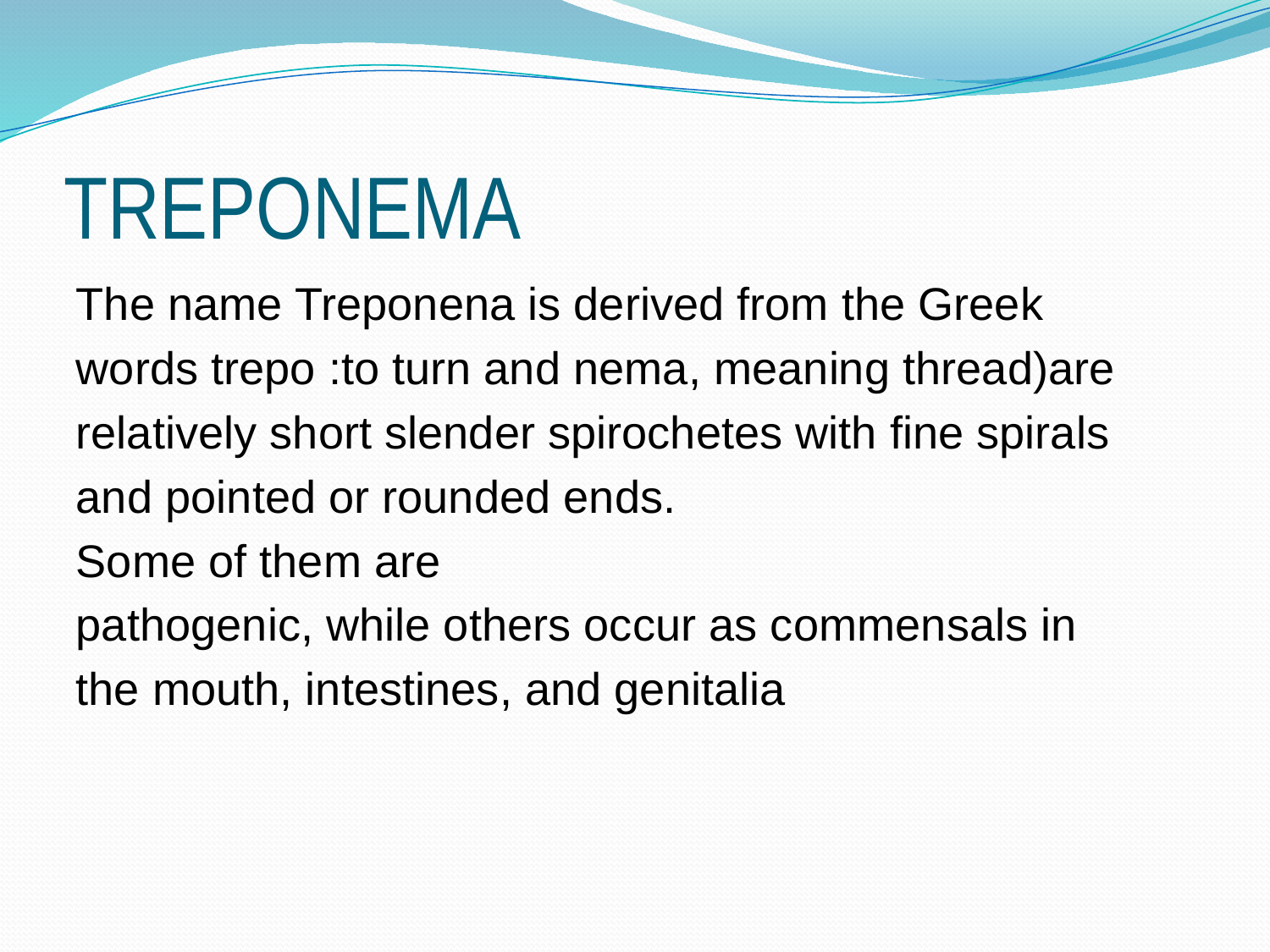

# TREPONEMA
The name Treponena is derived from the Greek
words trepo :to turn and nema, meaning thread)are
relatively short slender spirochetes with fine spirals
and pointed or rounded ends.
Some of them are
pathogenic, while others occur as commensals in
the mouth, intestines, and genitalia